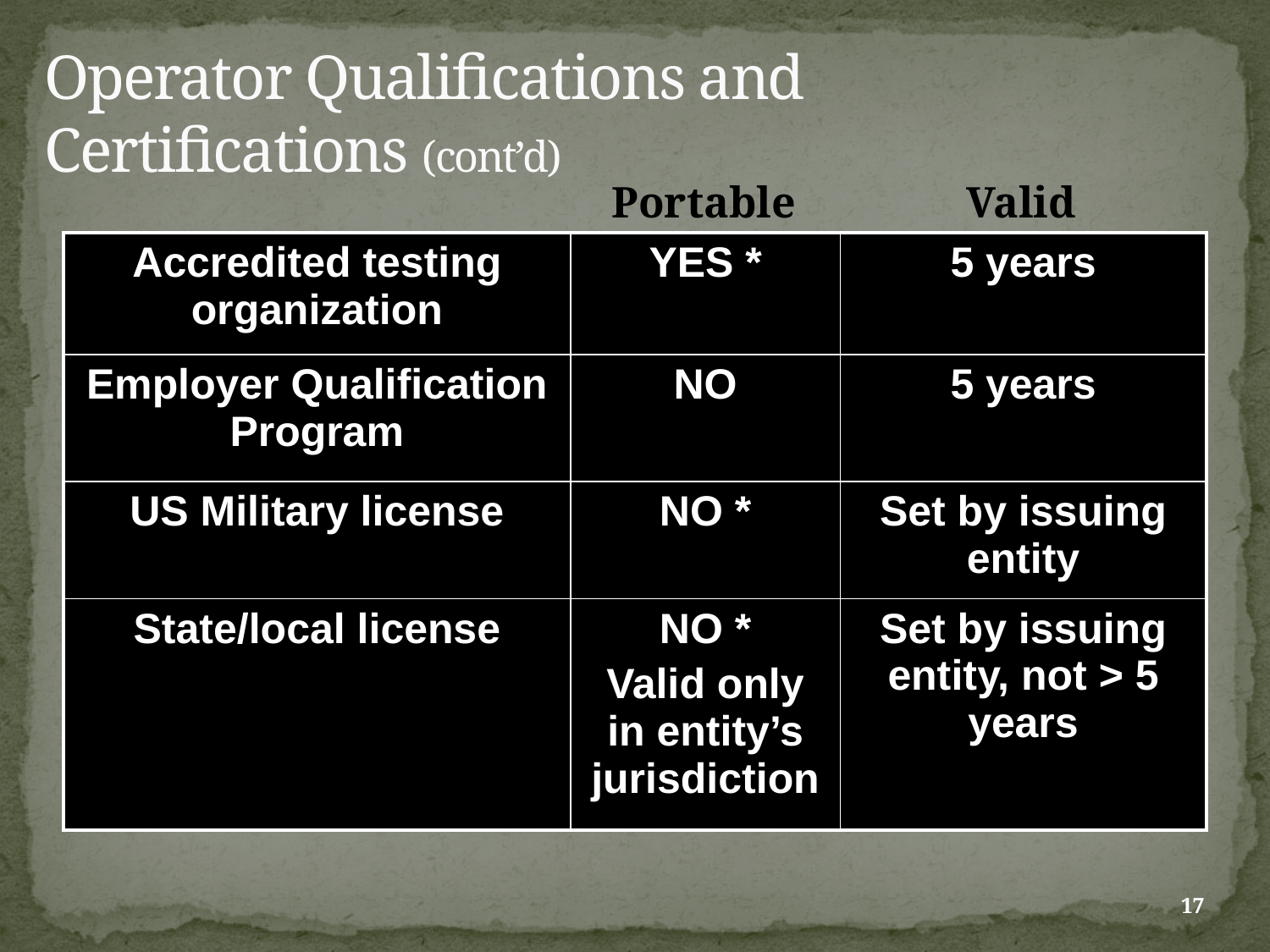

Operator Qualifications and
Certifications (cont’d)
Portable
Valid
| Accredited testing organization | YES \* | 5 years |
| --- | --- | --- |
| Employer Qualification Program | NO | 5 years |
| US Military license | NO \* | Set by issuing entity |
| State/local license | NO \* Valid only in entity’s jurisdiction | Set by issuing entity, not > 5 years |
17